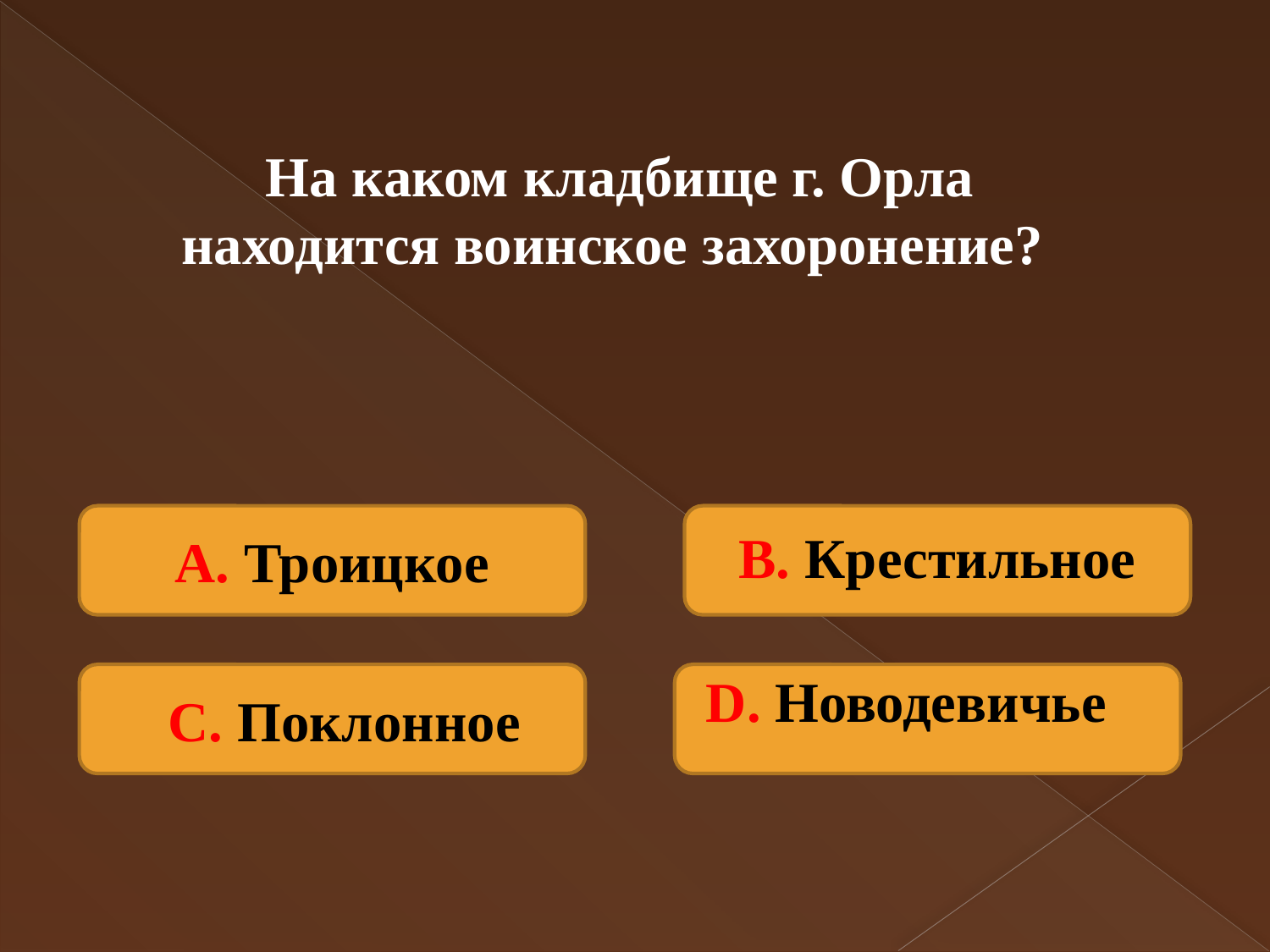

На каком кладбище г. Орла находится воинское захоронение?

А. Троицкое

В. Крестильное

     С. Поклонное

D. Новодевичье